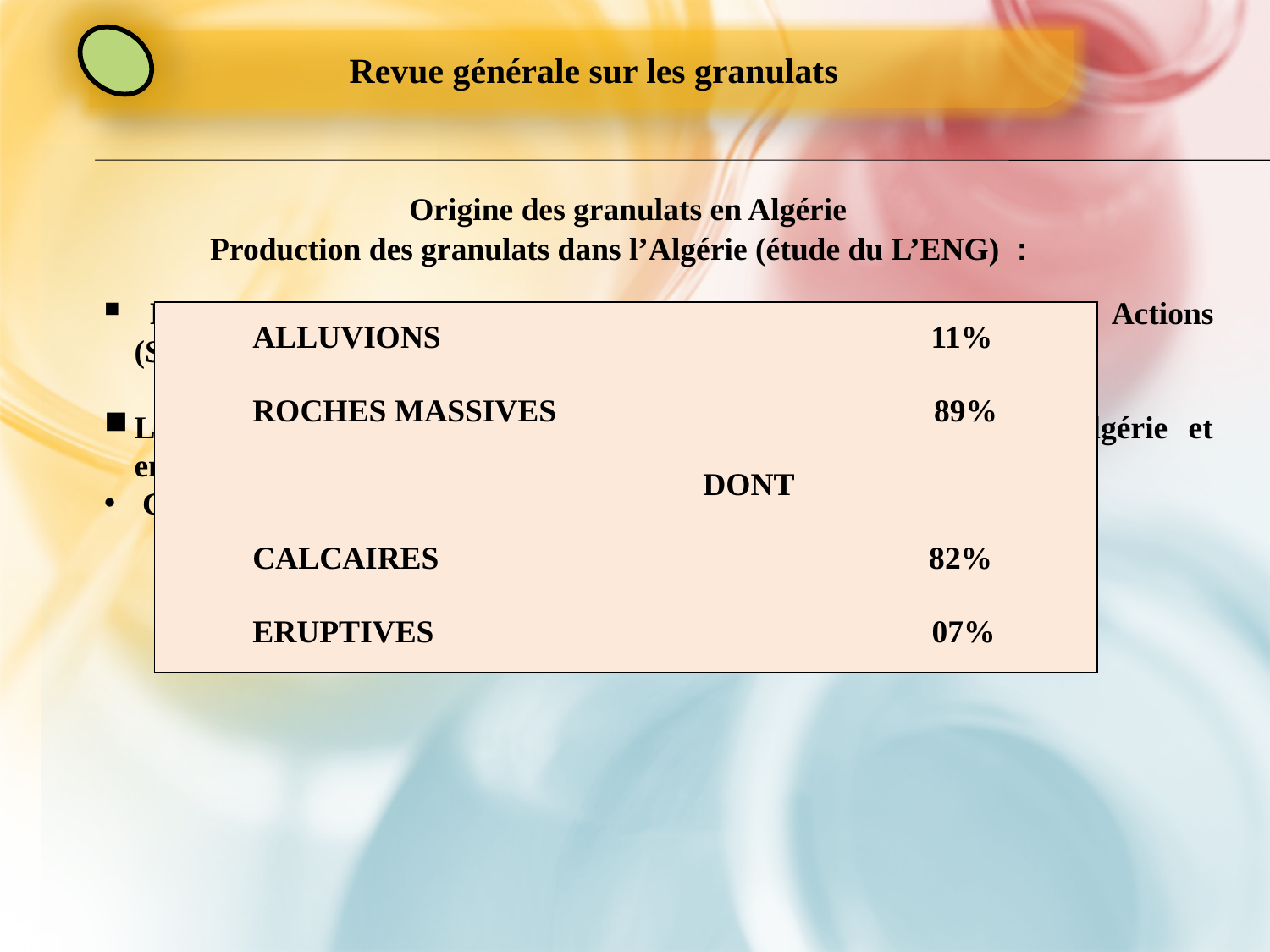

Revue générale sur les granulats
Origine des granulats en Algérie
Production des granulats dans l’Algérie (étude du L’ENG)  :
 L’ENG (Entreprise Nationale des Granulats) est une Société Par Actions (S.P.A.), 100% à capitaux publics.

L’ENG faites  une étude de production des granulats dans l’Algérie et enregistrée les résultats suivants:
 Granulats :
-2007 :   9 millions de tonnes
-2008 : 10 millions de tonnes
-2010 : 12 - 13 millions de tonnes

| ALLUVIONS 11% ROCHES MASSIVES 89% DONT CALCAIRES 82% ERUPTIVES 07% |
| --- |